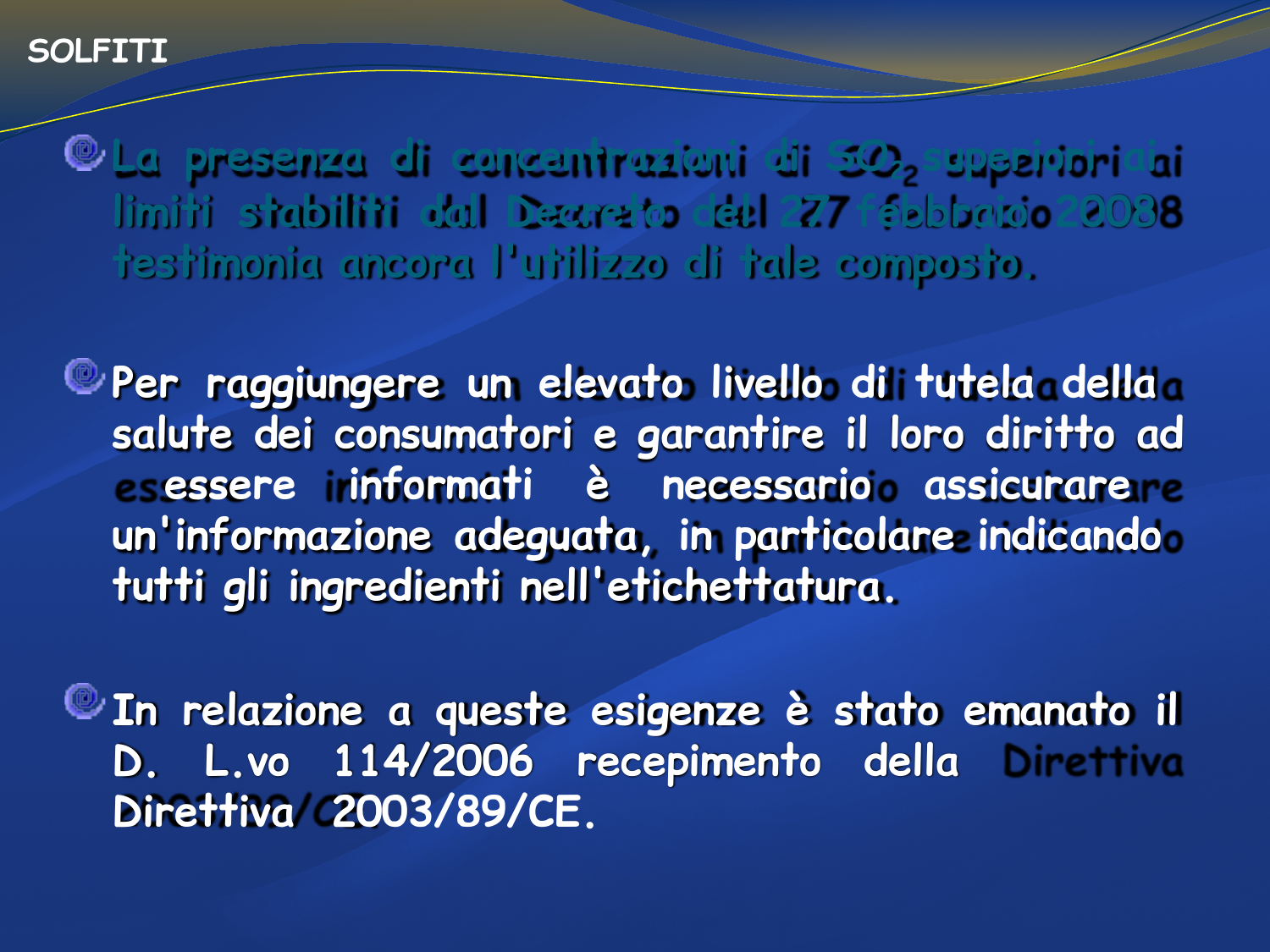

SOLFITI

# La presenza di concentrazioni di SO2 superiori ai  limiti stabiliti dal Decreto del 27 febbraio 2008  testimonia ancora l'utilizzo di tale composto.

Per raggiungere un elevato livello di tutela della  salute dei consumatori e garantire il loro diritto ad  essere informati è necessario assicurare  un'informazione adeguata, in particolare indicando  tutti gli ingredienti nell'etichettatura.

In relazione a queste esigenze è stato emanato il
D.	L.vo	114/2006	recepimento	della	Direttiva  2003/89/CE.